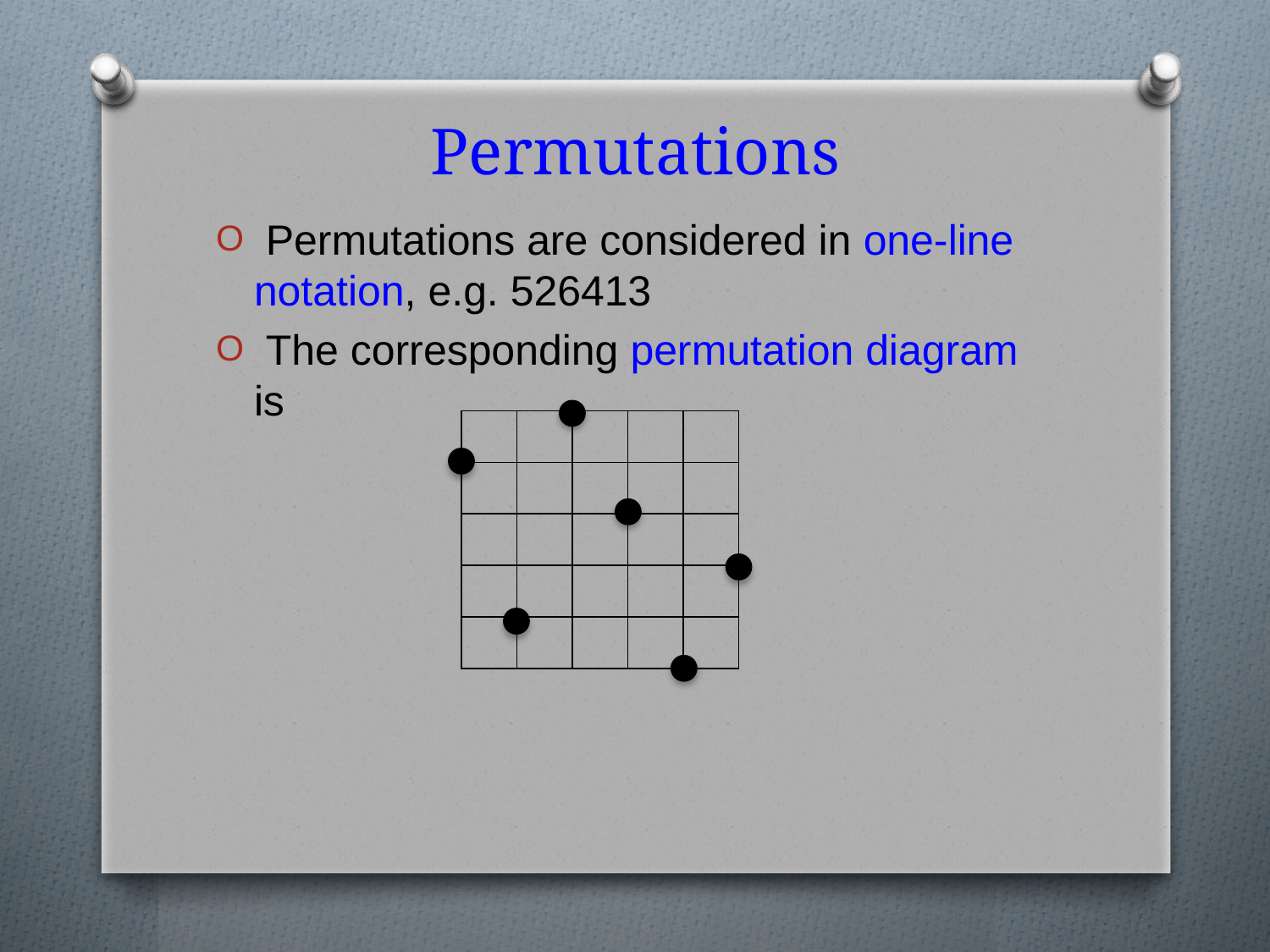

# Permutations
 Permutations are considered in one-line notation, e.g. 526413
 The corresponding permutation diagram is

|  |  |  |  |  |
| --- | --- | --- | --- | --- |
|  |  |  |  |  |
|  |  |  |  |  |
|  |  |  |  |  |
|  |  |  |  |  |